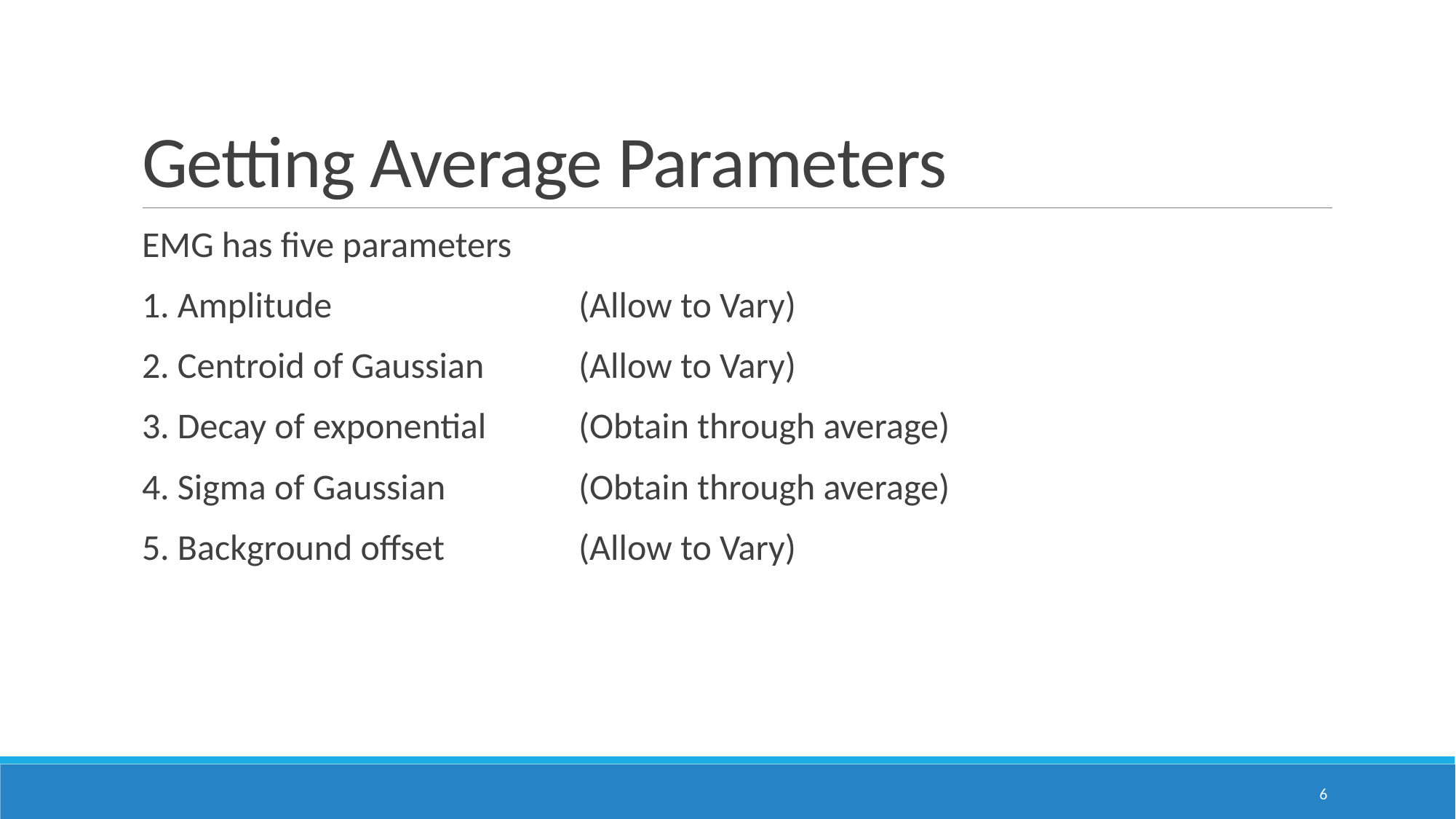

# Getting Average Parameters
EMG has five parameters
1. Amplitude			(Allow to Vary)
2. Centroid of Gaussian	(Allow to Vary)
3. Decay of exponential	(Obtain through average)
4. Sigma of Gaussian		(Obtain through average)
5. Background offset		(Allow to Vary)
6